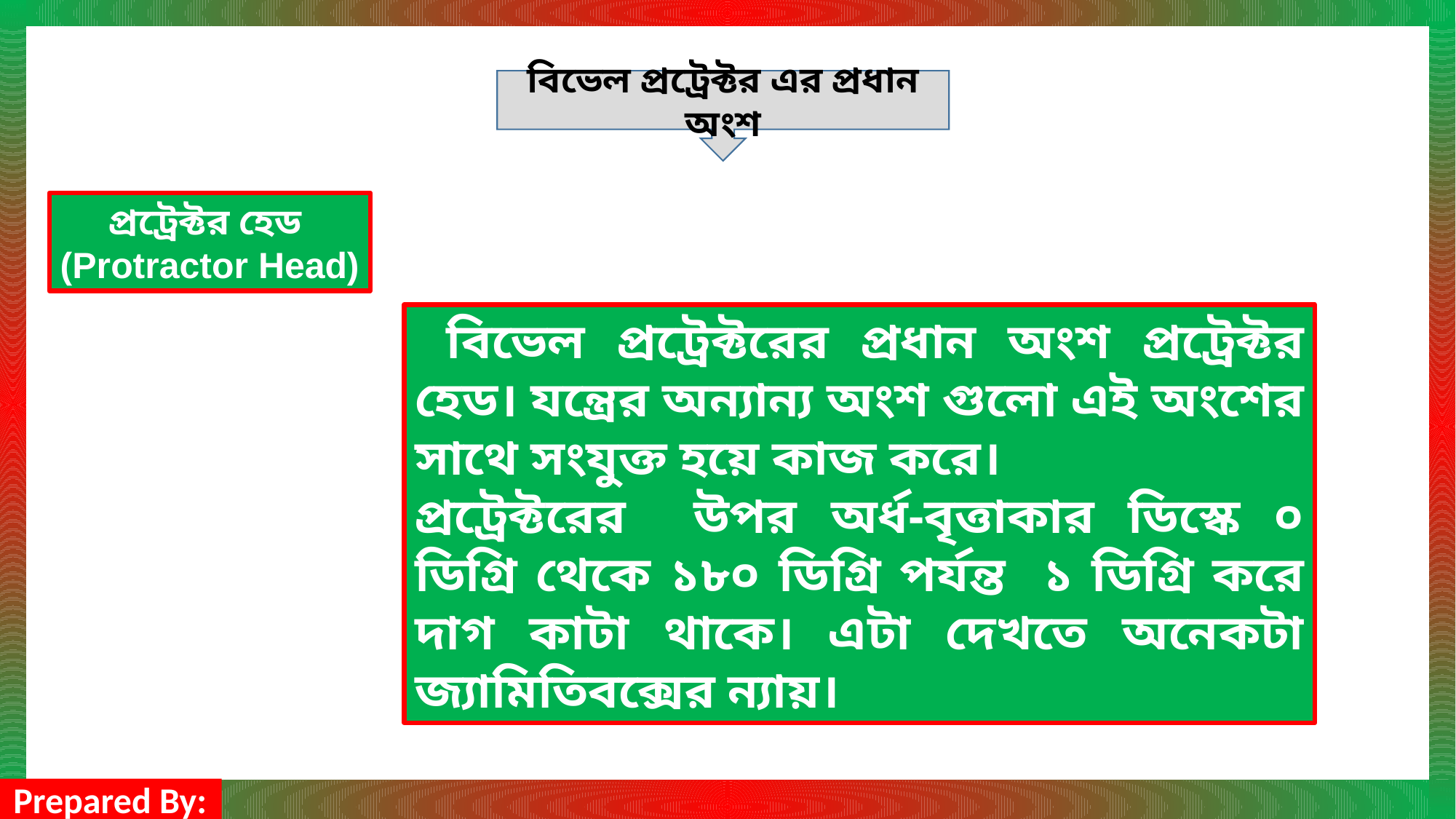

বিভেল প্রট্রেক্টর এর প্রধান অংশ
প্রট্রেক্টর হেড
(Protractor Head)
 বিভেল প্রট্রেক্টরের প্রধান অংশ প্রট্রেক্টর হেড। যন্ত্রের অন্যান্য অংশ গুলো এই অংশের সাথে সংযুক্ত হয়ে কাজ করে।
প্রট্রেক্টরের  উপর অর্ধ-বৃত্তাকার ডিস্কে ০ ডিগ্রি থেকে ১৮০ ডিগ্রি পর্যন্ত  ১ ডিগ্রি করে দাগ কাটা থাকে। এটা দেখতে অনেকটা জ্যামিতিবক্সের ন্যায়।